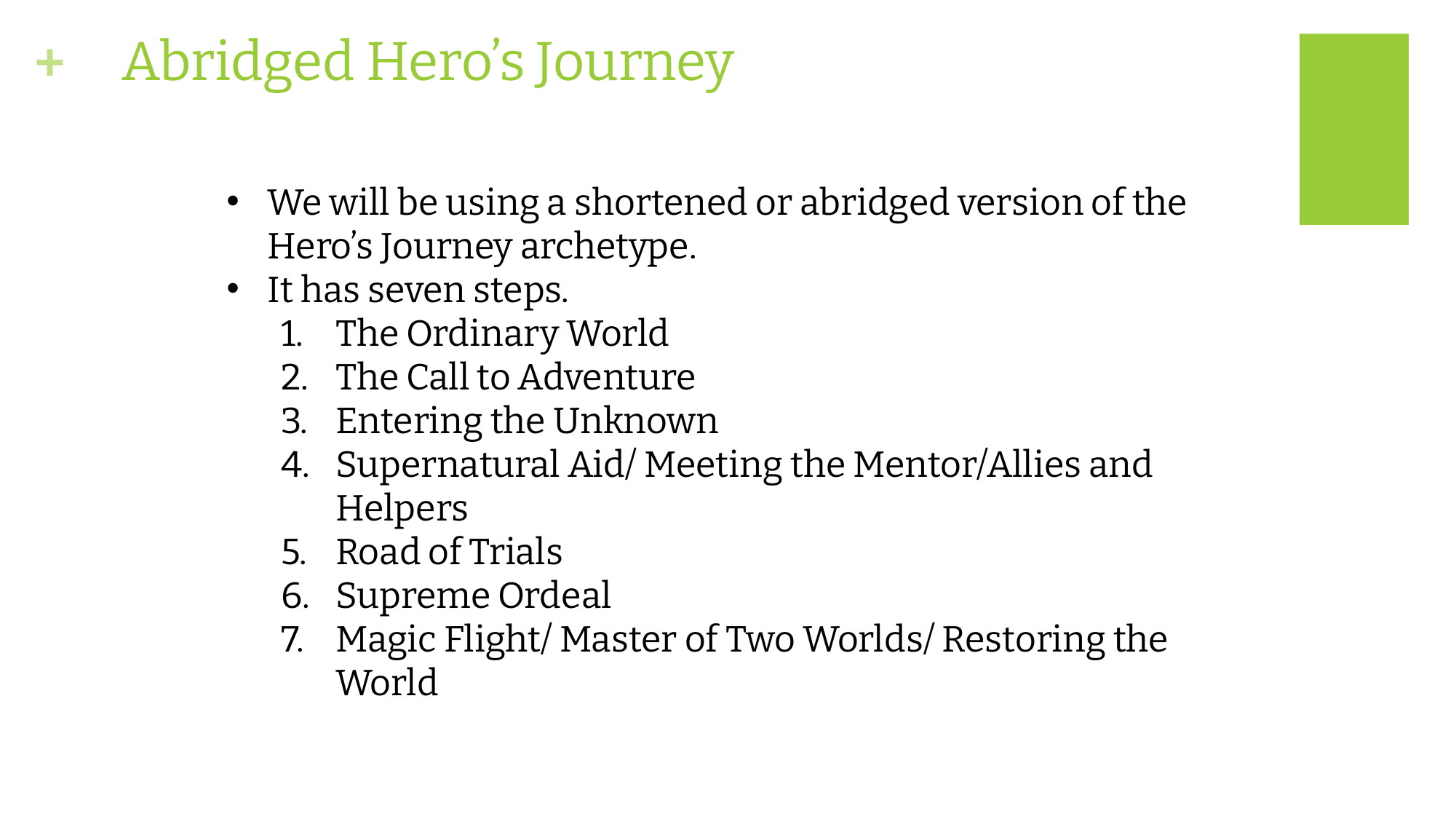

# Abridged Hero’s Journey
We will be using a shortened or abridged version of the Hero’s Journey archetype.
It has seven steps.
The Ordinary World
The Call to Adventure
Entering the Unknown
Supernatural Aid/ Meeting the Mentor/Allies and Helpers
Road of Trials
Supreme Ordeal
Magic Flight/ Master of Two Worlds/ Restoring the World